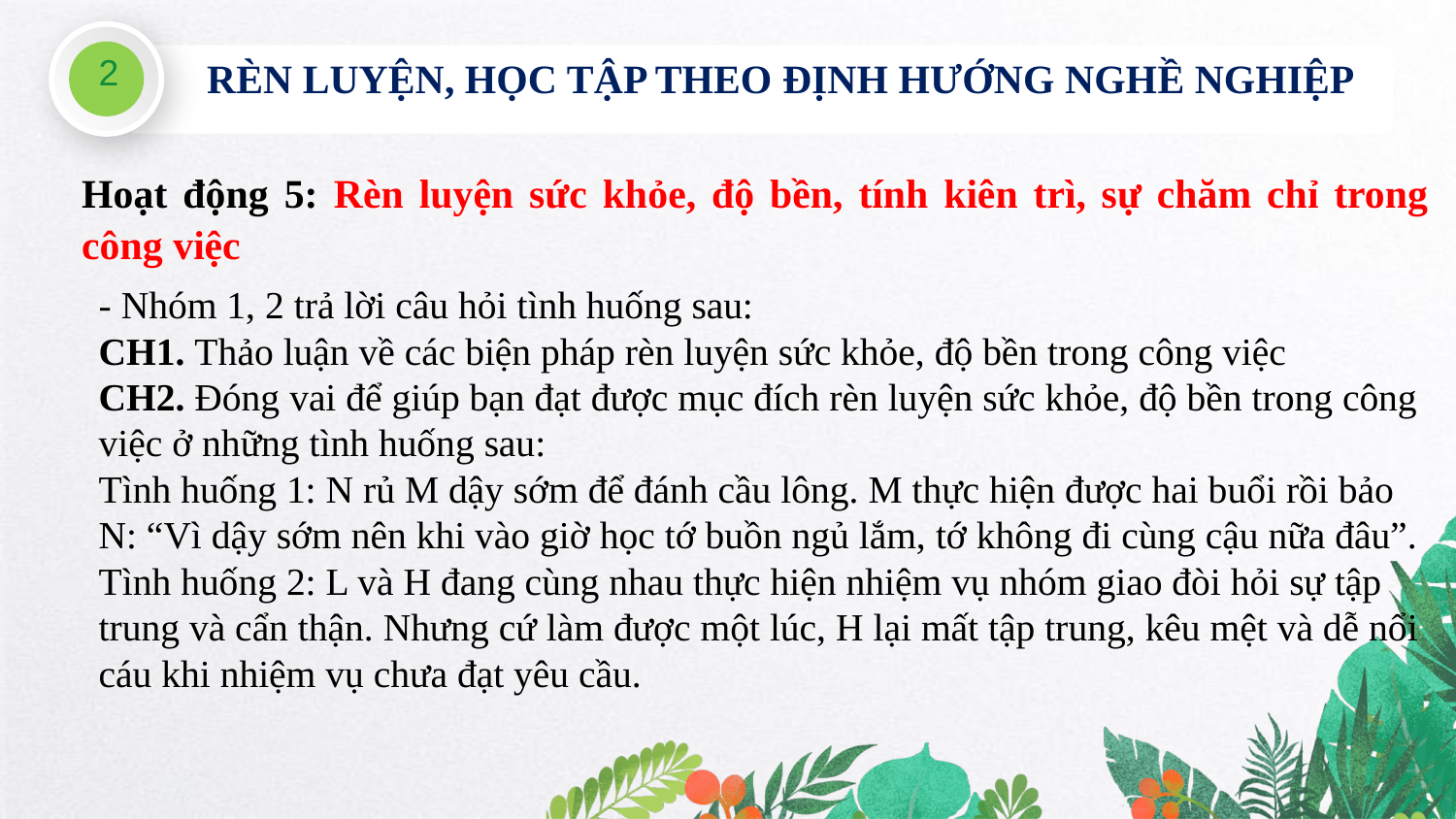

2
RÈN LUYỆN, HỌC TẬP THEO ĐỊNH HƯỚNG NGHỀ NGHIỆP
Hoạt động 5: Rèn luyện sức khỏe, độ bền, tính kiên trì, sự chăm chỉ trong công việc
- Nhóm 1, 2 trả lời câu hỏi tình huống sau:
CH1. Thảo luận về các biện pháp rèn luyện sức khỏe, độ bền trong công việc
CH2. Đóng vai để giúp bạn đạt được mục đích rèn luyện sức khỏe, độ bền trong công việc ở những tình huống sau:
Tình huống 1: N rủ M dậy sớm để đánh cầu lông. M thực hiện được hai buổi rồi bảo N: “Vì dậy sớm nên khi vào giờ học tớ buồn ngủ lắm, tớ không đi cùng cậu nữa đâu”.
Tình huống 2: L và H đang cùng nhau thực hiện nhiệm vụ nhóm giao đòi hỏi sự tập trung và cẩn thận. Nhưng cứ làm được một lúc, H lại mất tập trung, kêu mệt và dễ nổi cáu khi nhiệm vụ chưa đạt yêu cầu.